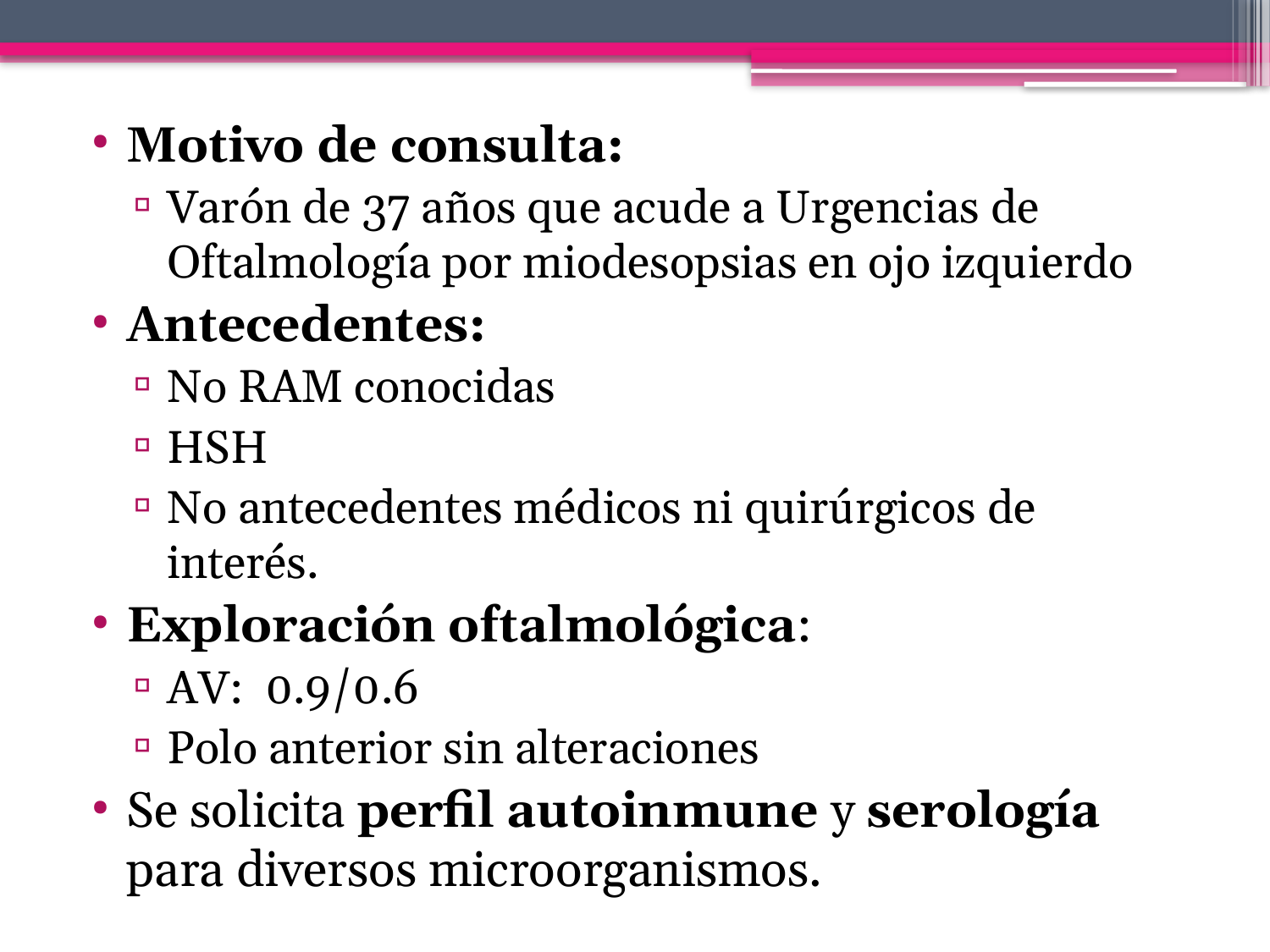

Motivo de consulta:
Varón de 37 años que acude a Urgencias de Oftalmología por miodesopsias en ojo izquierdo
Antecedentes:
No RAM conocidas
HSH
No antecedentes médicos ni quirúrgicos de interés.
Exploración oftalmológica:
AV:  0.9/0.6
Polo anterior sin alteraciones
Se solicita perfil autoinmune y serología para diversos microorganismos.